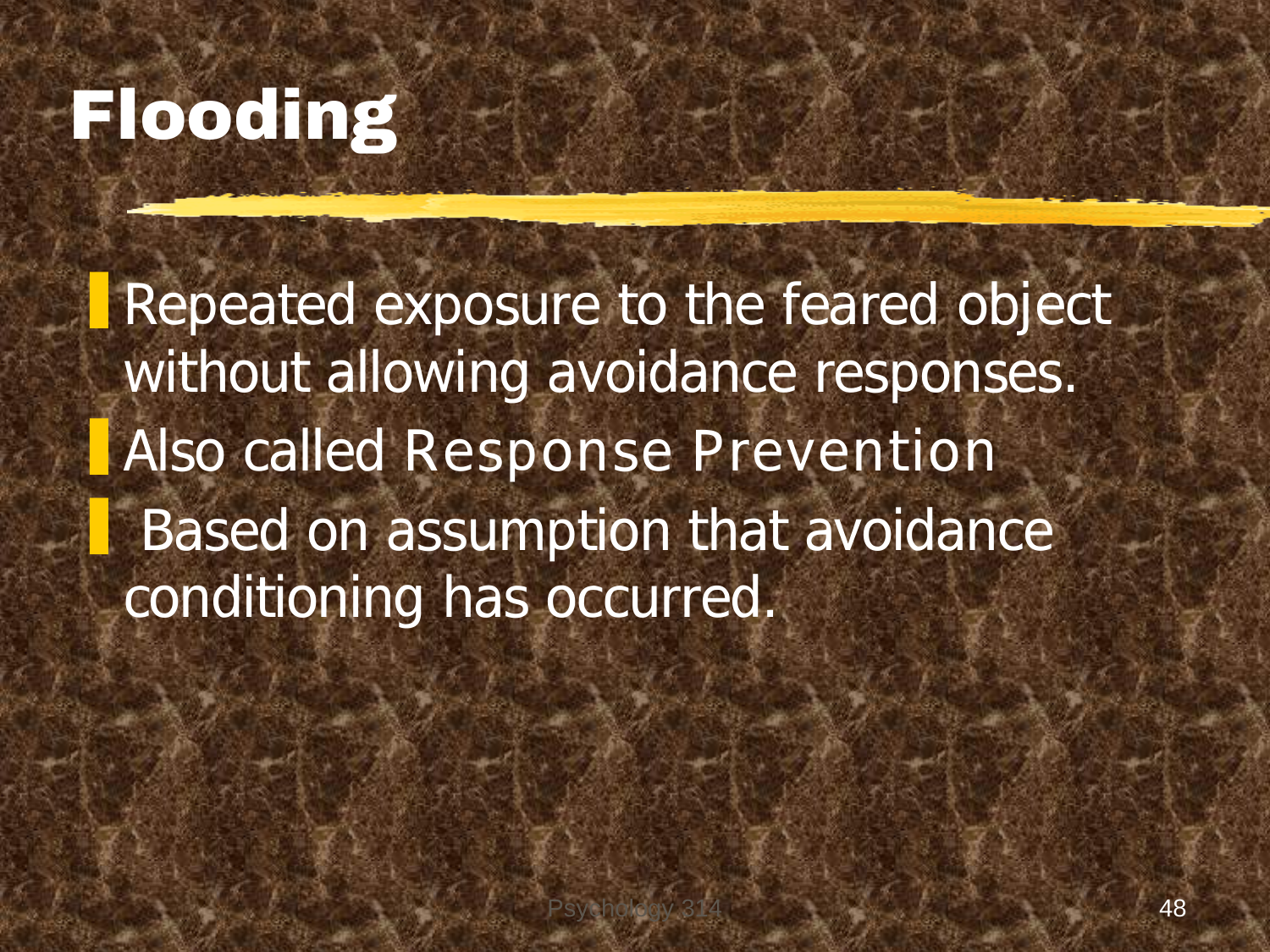

# Flooding
Repeated exposure to the feared object without allowing avoidance responses.
Also called Response Prevention
 Based on assumption that avoidance conditioning has occurred.
Psychology 314
48